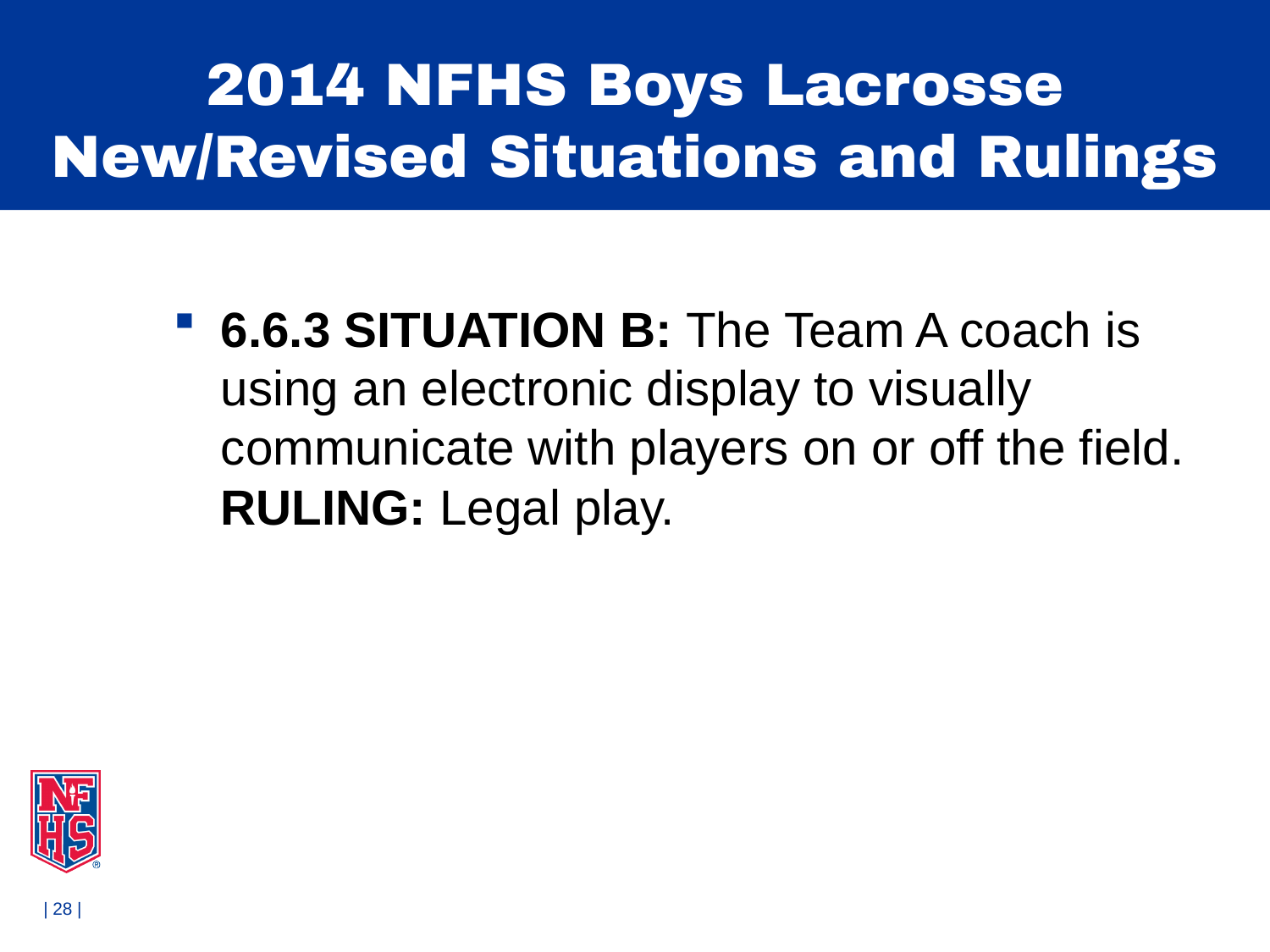

# 2014 NFHS Boys Lacrosse New/Revised Situations and Rulings

6.6.3 SITUATION B: The Team A coach is using an electronic display to visually communicate with players on or off the field. RULING: Legal play.